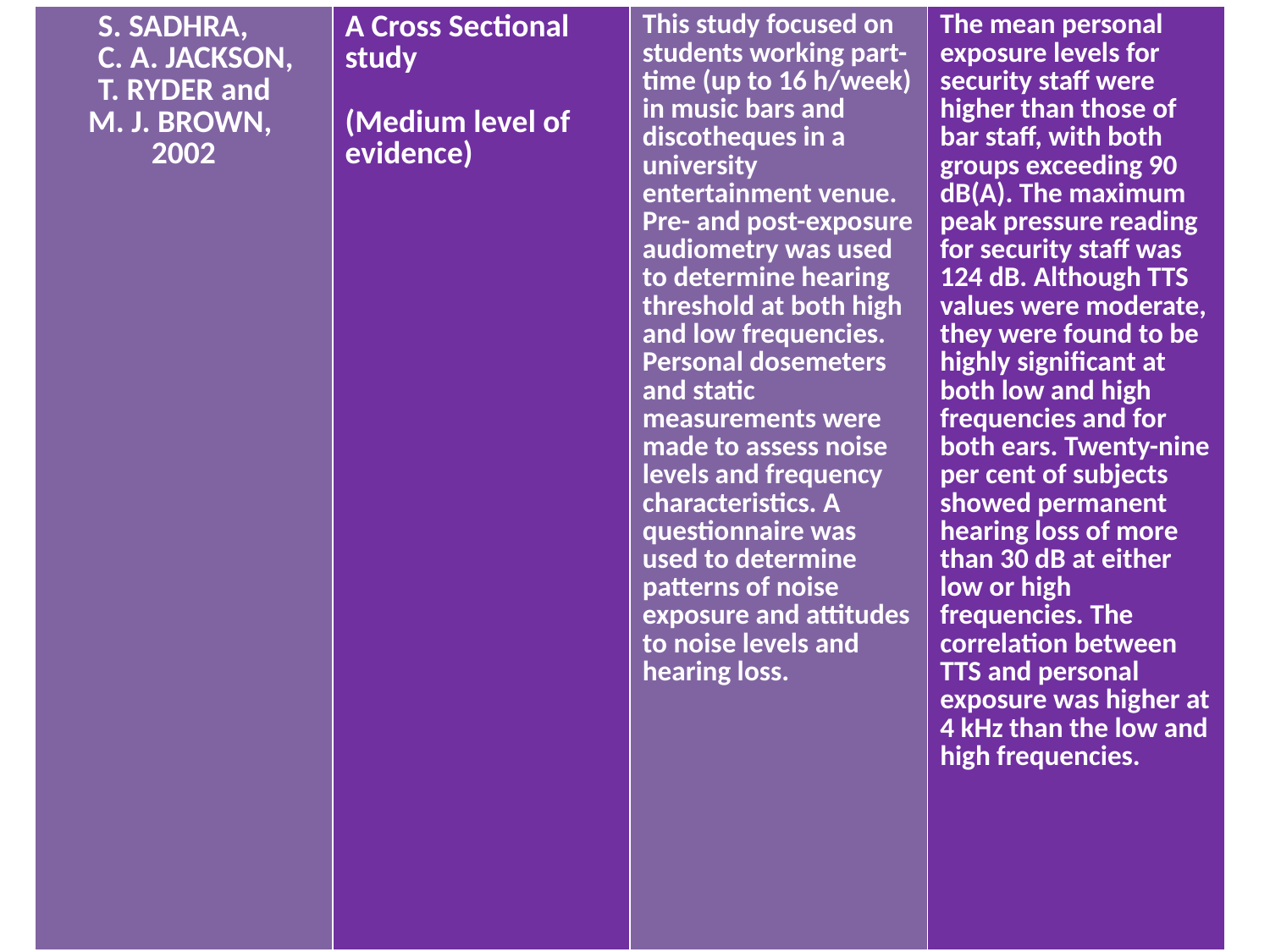

| S. SADHRA, C. A. JACKSON, T. RYDER and M. J. BROWN, 2002 | A Cross Sectional study (Medium level of evidence) | This study focused on students working part-time (up to 16 h/week) in music bars and discotheques in a university entertainment venue. Pre- and post-exposure audiometry was used to determine hearing threshold at both high and low frequencies. Personal dosemeters and static measurements were made to assess noise levels and frequency characteristics. A questionnaire was used to determine patterns of noise exposure and attitudes to noise levels and hearing loss. | The mean personal exposure levels for security staff were higher than those of bar staff, with both groups exceeding 90 dB(A). The maximum peak pressure reading for security staff was 124 dB. Although TTS values were moderate, they were found to be highly significant at both low and high frequencies and for both ears. Twenty-nine per cent of subjects showed permanent hearing loss of more than 30 dB at either low or high frequencies. The correlation between TTS and personal exposure was higher at 4 kHz than the low and high frequencies. |
| --- | --- | --- | --- |
#